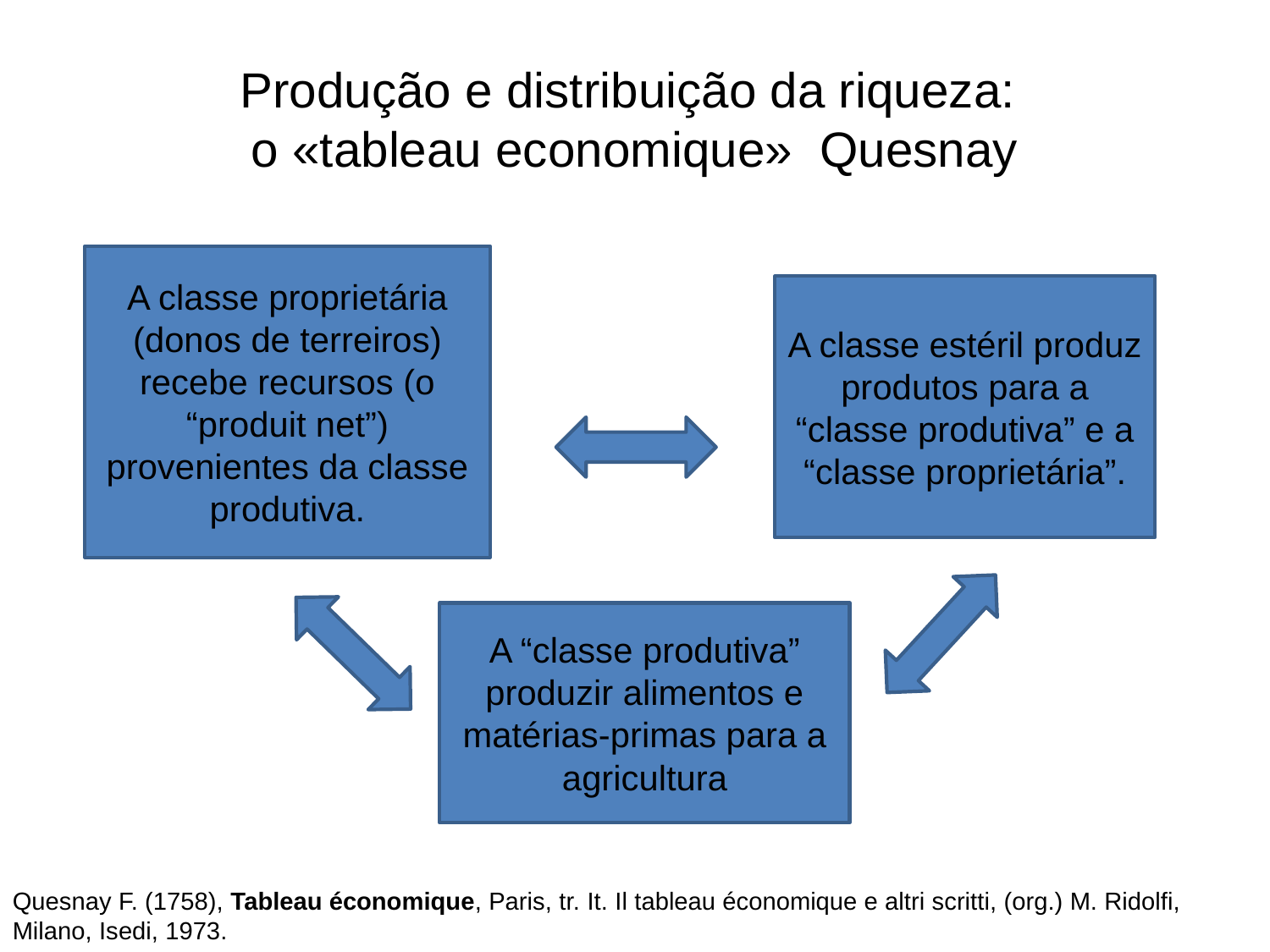

# Produção e distribuição da riqueza: o «tableau economique»  Quesnay
A classe proprietária (donos de terreiros) recebe recursos (o “produit net”) provenientes da classe produtiva.
A classe estéril produz produtos para a “classe produtiva” e a “classe proprietária”.

A “classe produtiva” produzir alimentos e matérias-primas para a agricultura

Quesnay F. (1758), Tableau économique, Paris, tr. It. Il tableau économique e altri scritti, (org.) M. Ridolfi, Milano, Isedi, 1973.